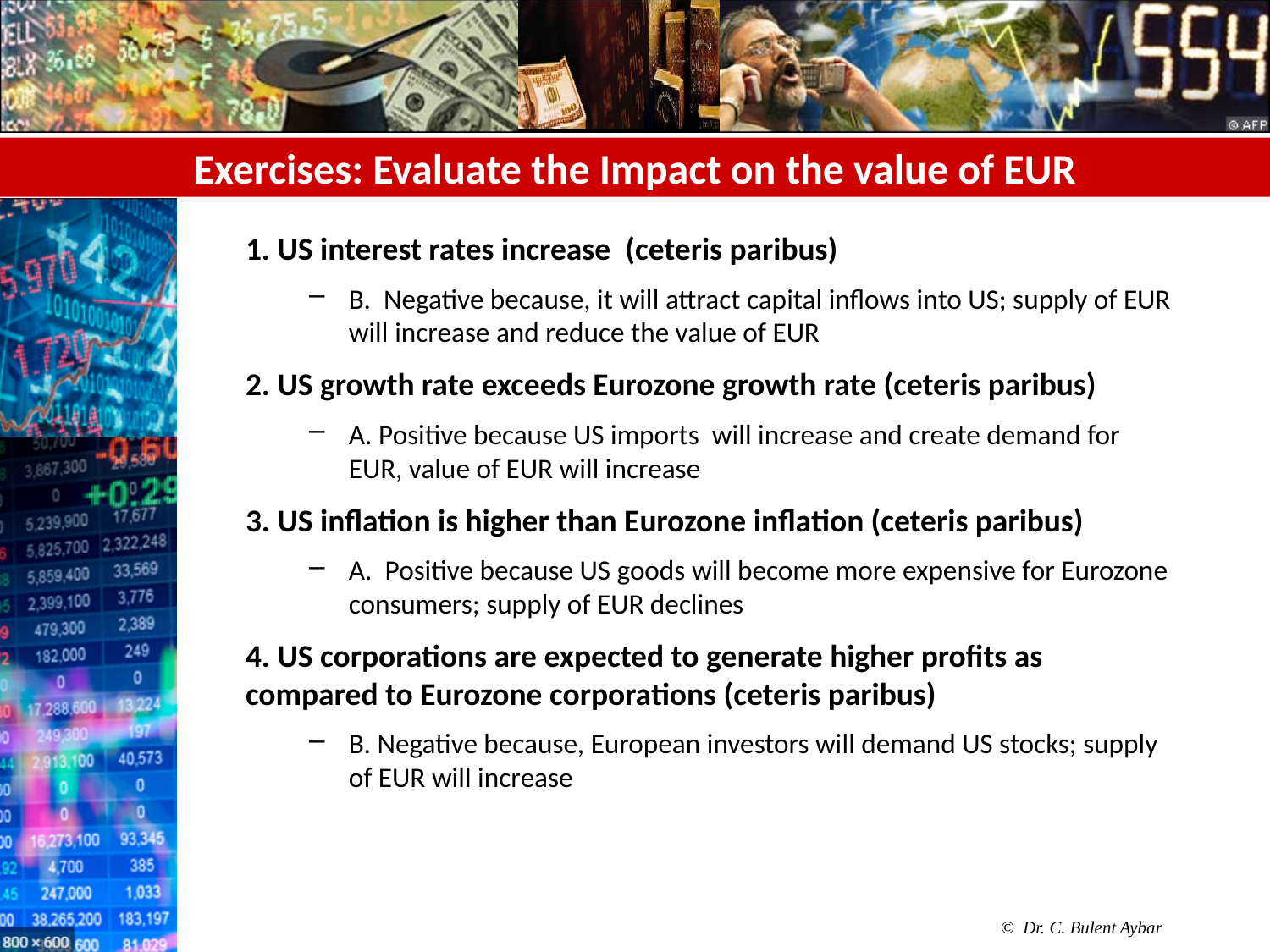

# Exercises: Evaluate the Impact on the value of EUR
1. US interest rates increase  (ceteris paribus)
B.  Negative because, it will attract capital inflows into US; supply of EUR will increase and reduce the value of EUR
2. US growth rate exceeds Eurozone growth rate (ceteris paribus)
A. Positive because US imports  will increase and create demand for EUR, value of EUR will increase
3. US inflation is higher than Eurozone inflation (ceteris paribus)
A.  Positive because US goods will become more expensive for Eurozone consumers; supply of EUR declines
4. US corporations are expected to generate higher profits as compared to Eurozone corporations (ceteris paribus)
B. Negative because, European investors will demand US stocks; supply of EUR will increase